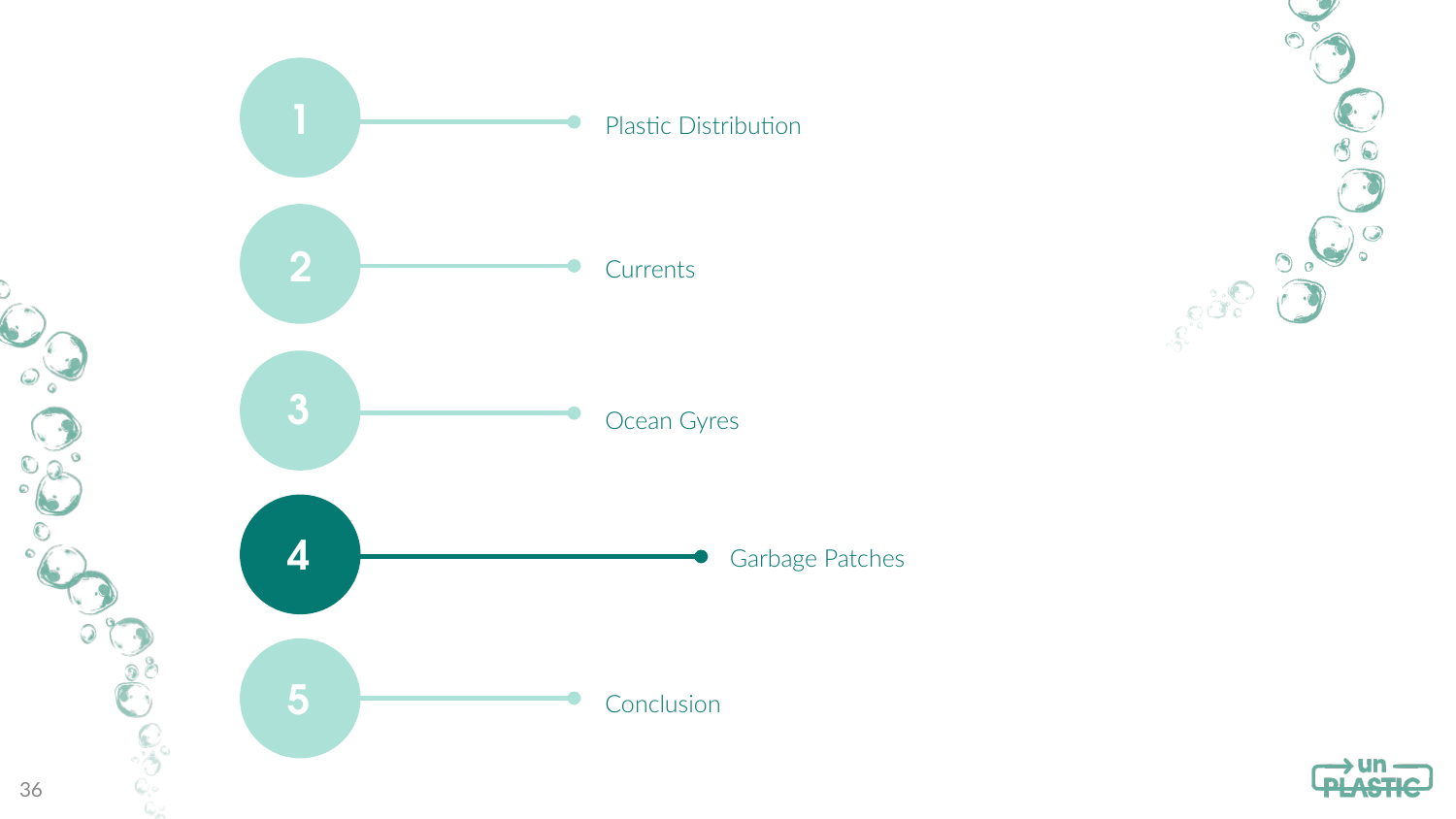

Plastic Distribution

Currents

Ocean Gyres

Garbage Patches

Conclusion